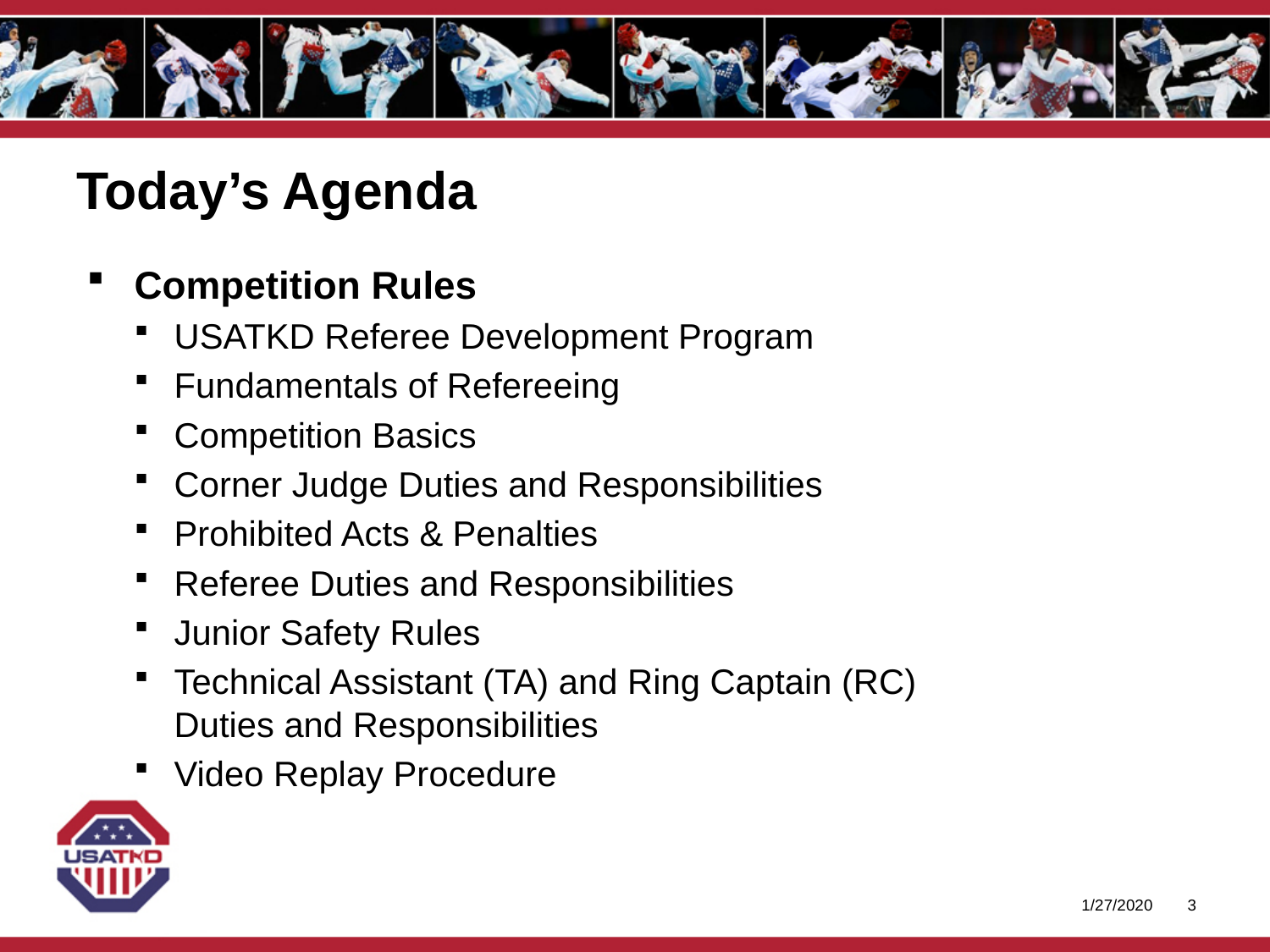

# Today’s Agenda
Competition Rules
USATKD Referee Development Program
Fundamentals of Refereeing
Competition Basics
Corner Judge Duties and Responsibilities
Prohibited Acts & Penalties
Referee Duties and Responsibilities
Junior Safety Rules
Technical Assistant (TA) and Ring Captain (RC) Duties and Responsibilities
Video Replay Procedure

1/27/2020
3